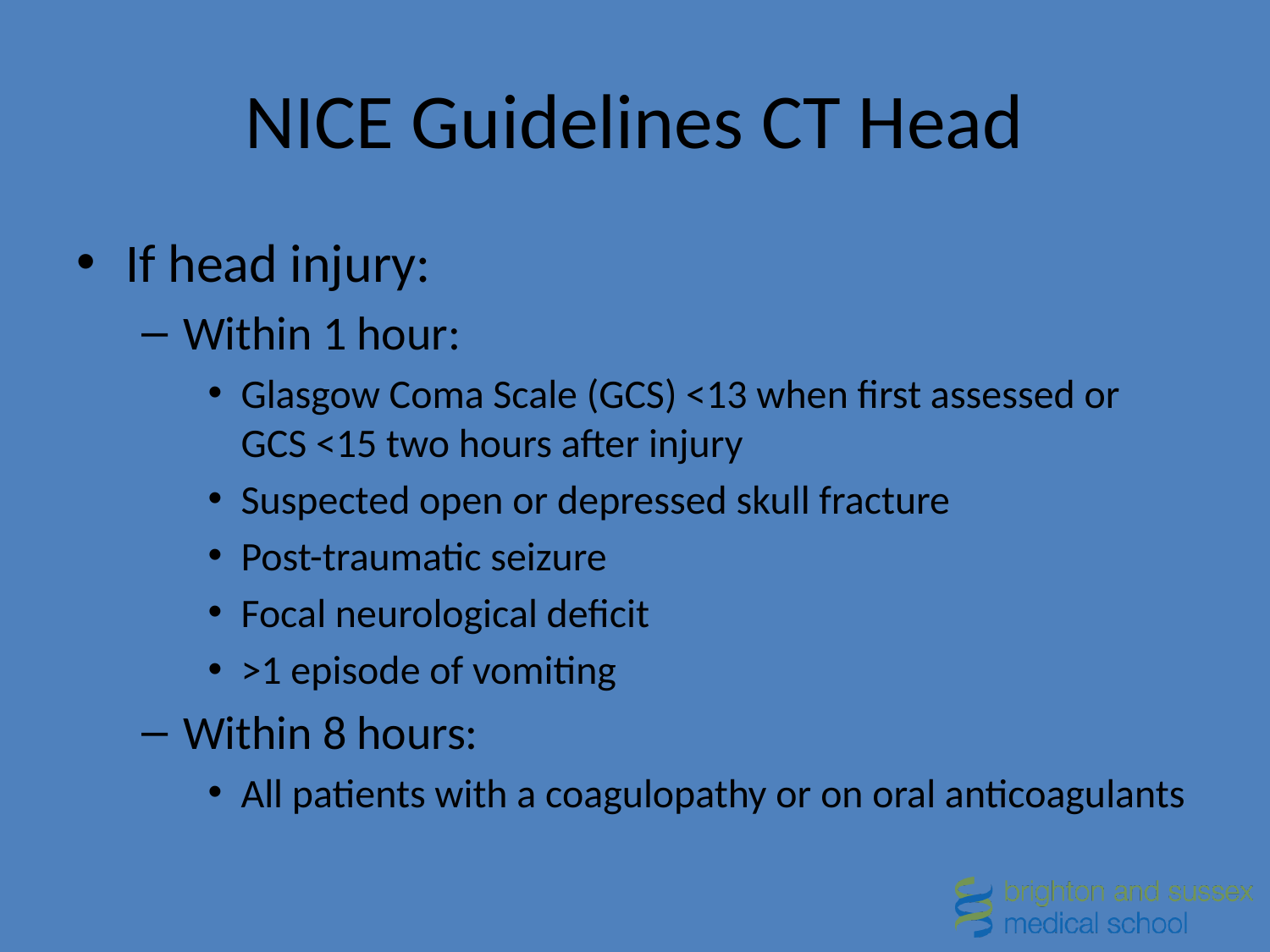

# NICE Guidelines CT Head
If head injury:
Within 1 hour:
Glasgow Coma Scale (GCS) <13 when first assessed or GCS <15 two hours after injury
Suspected open or depressed skull fracture
Post-traumatic seizure
Focal neurological deficit
>1 episode of vomiting
Within 8 hours:
All patients with a coagulopathy or on oral anticoagulants